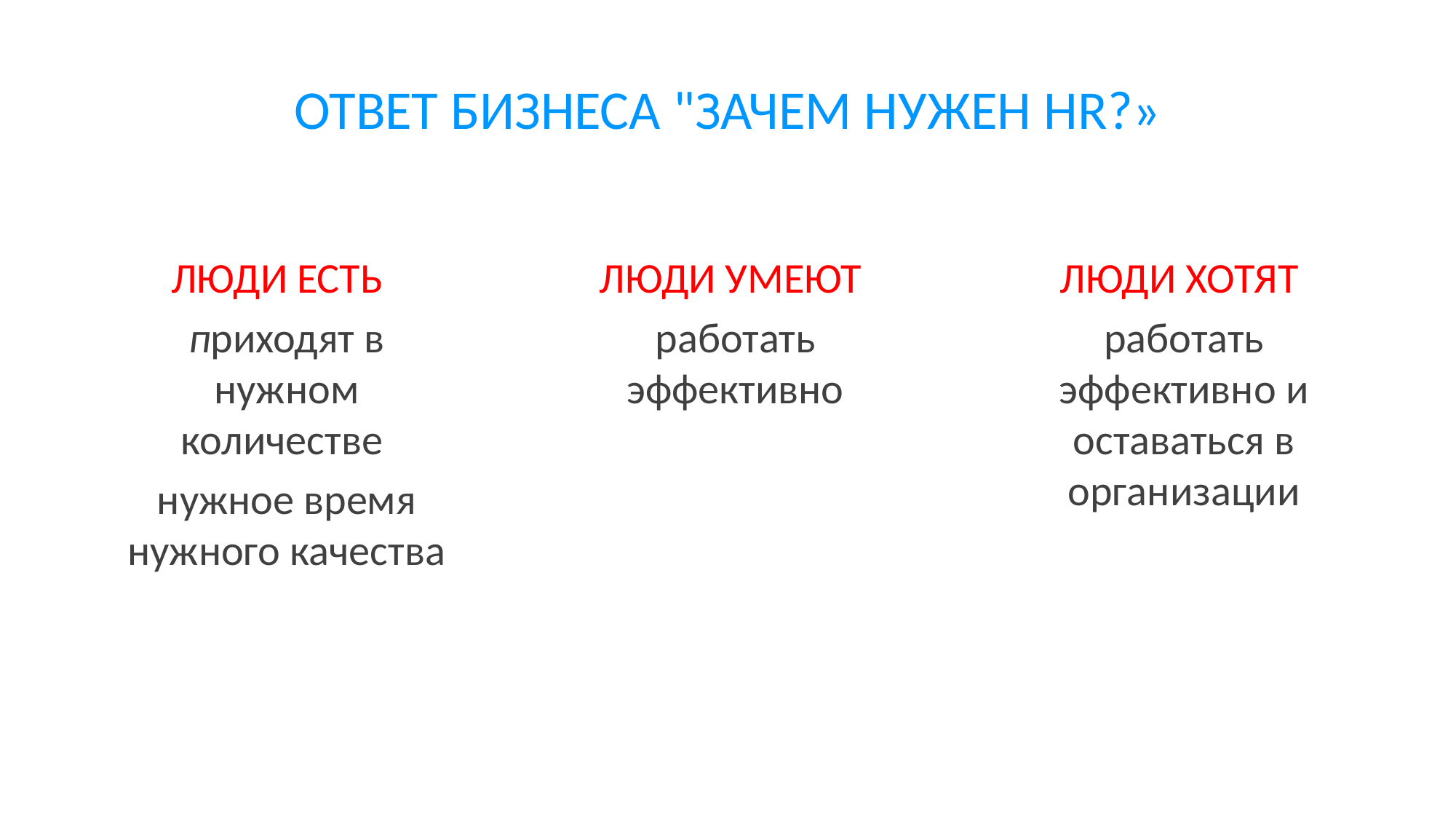

# ОТВЕТ БИЗНЕСА "ЗАЧЕМ НУЖЕН HR?»
ЛЮДИ ХОТЯТ
работать эффективно и оставаться в организации

ЛЮДИ УМЕЮТ
работать эффективно

ЛЮДИ ЕСТЬ
приходят в нужном количестве
нужное время нужного качества